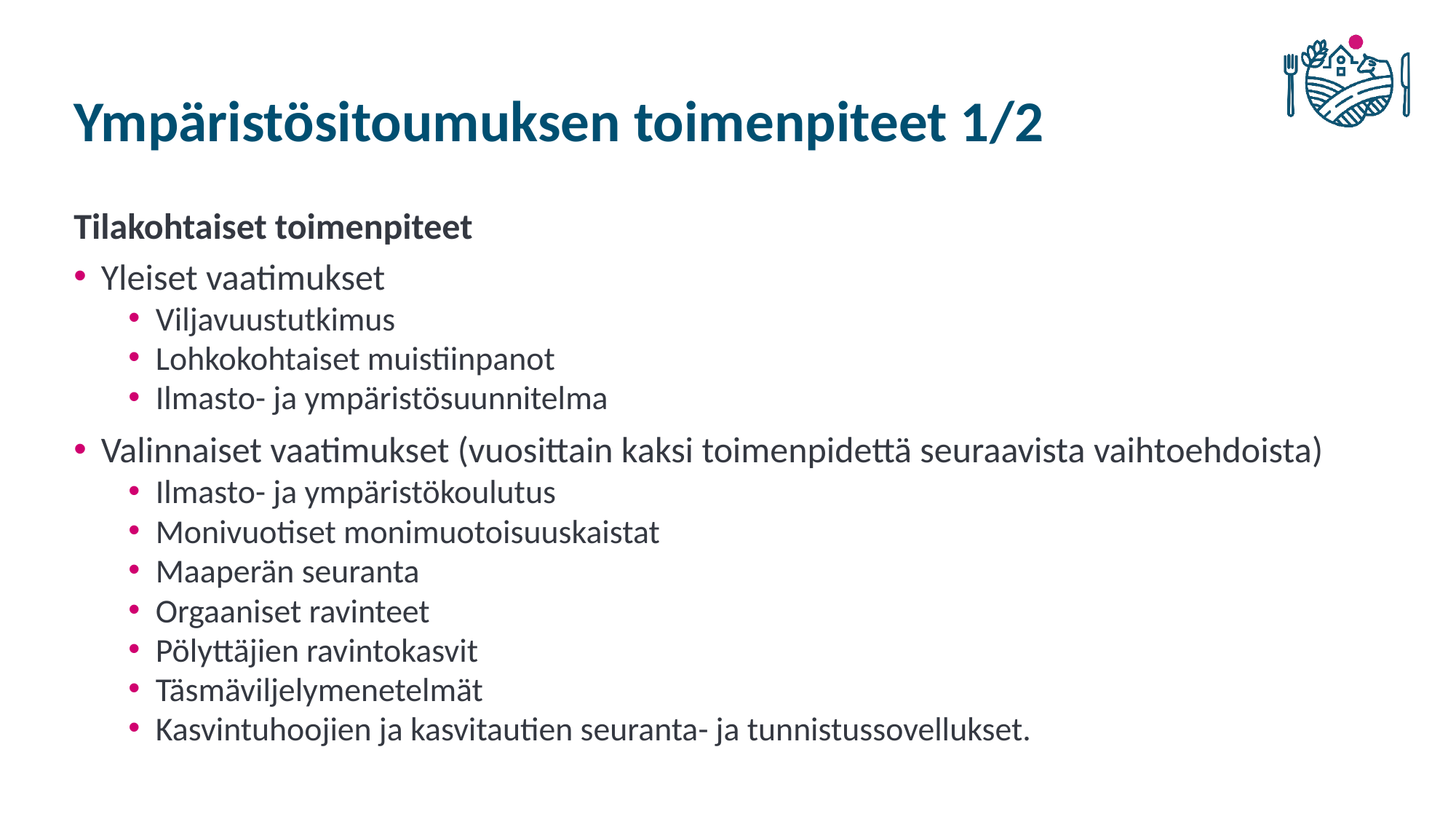

# Ympäristösitoumuksen toimenpiteet 1/2
Tilakohtaiset toimenpiteet
Yleiset vaatimukset
Viljavuustutkimus
Lohkokohtaiset muistiinpanot
Ilmasto- ja ympäristösuunnitelma
Valinnaiset vaatimukset (vuosittain kaksi toimenpidettä seuraavista vaihtoehdoista)
Ilmasto- ja ympäristökoulutus
Monivuotiset monimuotoisuuskaistat
Maaperän seuranta
Orgaaniset ravinteet
Pölyttäjien ravintokasvit
Täsmäviljelymenetelmät
Kasvintuhoojien ja kasvitautien seuranta- ja tunnistussovellukset.